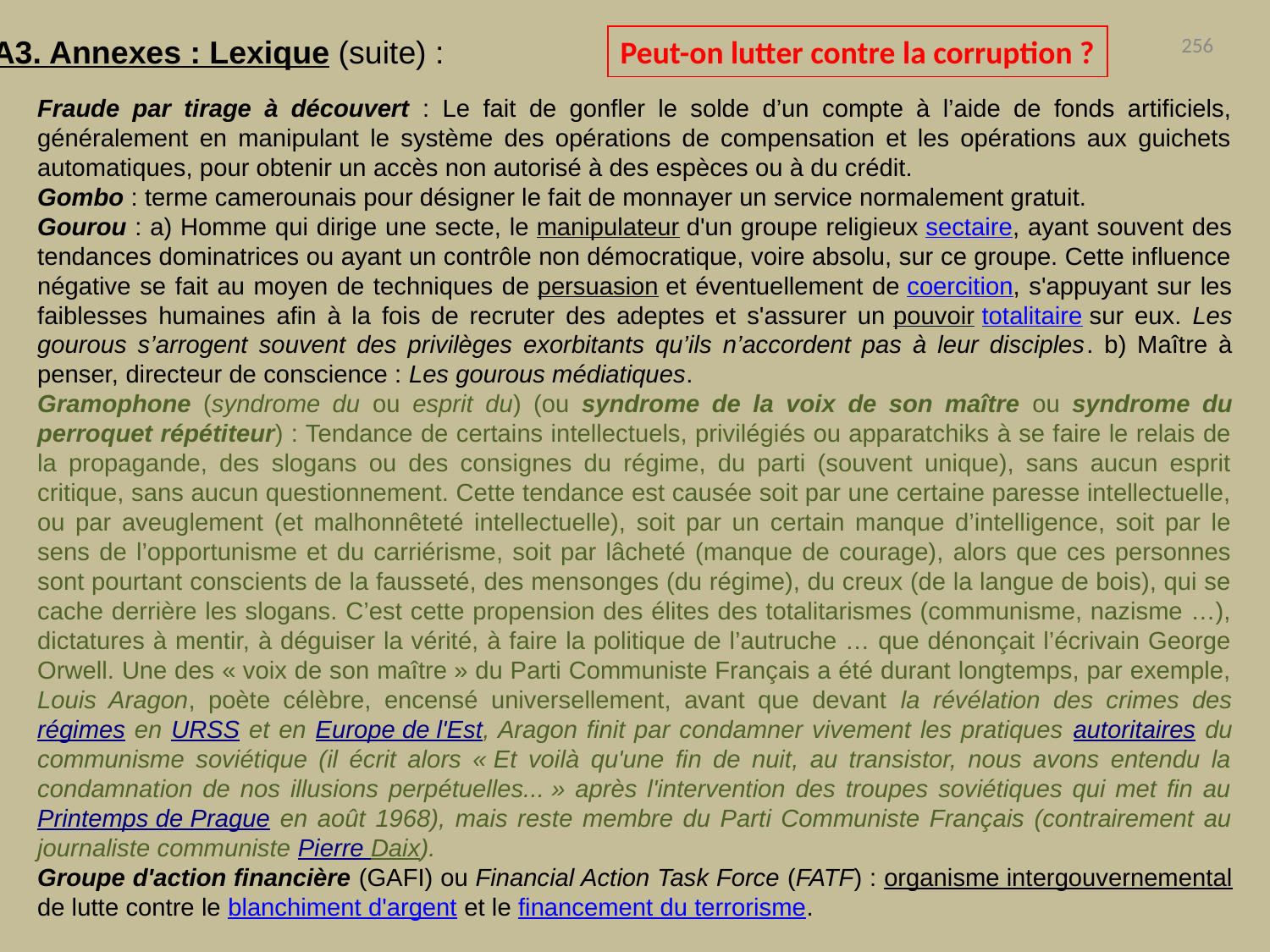

A3. Annexes : Lexique (suite) :
Peut-on lutter contre la corruption ?
256
Fraude par tirage à découvert : Le fait de gonfler le solde d’un compte à l’aide de fonds artificiels, généralement en manipulant le système des opérations de compensation et les opérations aux guichets automatiques, pour obtenir un accès non autorisé à des espèces ou à du crédit.
Gombo : terme camerounais pour désigner le fait de monnayer un service normalement gratuit.
Gourou : a) Homme qui dirige une secte, le manipulateur d'un groupe religieux sectaire, ayant souvent des tendances dominatrices ou ayant un contrôle non démocratique, voire absolu, sur ce groupe. Cette influence négative se fait au moyen de techniques de persuasion et éventuellement de coercition, s'appuyant sur les faiblesses humaines afin à la fois de recruter des adeptes et s'assurer un pouvoir totalitaire sur eux. Les gourous s’arrogent souvent des privilèges exorbitants qu’ils n’accordent pas à leur disciples. b) Maître à penser, directeur de conscience : Les gourous médiatiques.
Gramophone (syndrome du ou esprit du) (ou syndrome de la voix de son maître ou syndrome du perroquet répétiteur) : Tendance de certains intellectuels, privilégiés ou apparatchiks à se faire le relais de la propagande, des slogans ou des consignes du régime, du parti (souvent unique), sans aucun esprit critique, sans aucun questionnement. Cette tendance est causée soit par une certaine paresse intellectuelle, ou par aveuglement (et malhonnêteté intellectuelle), soit par un certain manque d’intelligence, soit par le sens de l’opportunisme et du carriérisme, soit par lâcheté (manque de courage), alors que ces personnes sont pourtant conscients de la fausseté, des mensonges (du régime), du creux (de la langue de bois), qui se cache derrière les slogans. C’est cette propension des élites des totalitarismes (communisme, nazisme …), dictatures à mentir, à déguiser la vérité, à faire la politique de l’autruche … que dénonçait l’écrivain George Orwell. Une des « voix de son maître » du Parti Communiste Français a été durant longtemps, par exemple, Louis Aragon, poète célèbre, encensé universellement, avant que devant la révélation des crimes des régimes en URSS et en Europe de l'Est, Aragon finit par condamner vivement les pratiques autoritaires du communisme soviétique (il écrit alors « Et voilà qu'une fin de nuit, au transistor, nous avons entendu la condamnation de nos illusions perpétuelles... » après l'intervention des troupes soviétiques qui met fin au Printemps de Prague en août 1968), mais reste membre du Parti Communiste Français (contrairement au journaliste communiste Pierre Daix).
Groupe d'action financière (GAFI) ou Financial Action Task Force (FATF) : organisme intergouvernemental de lutte contre le blanchiment d'argent et le financement du terrorisme.